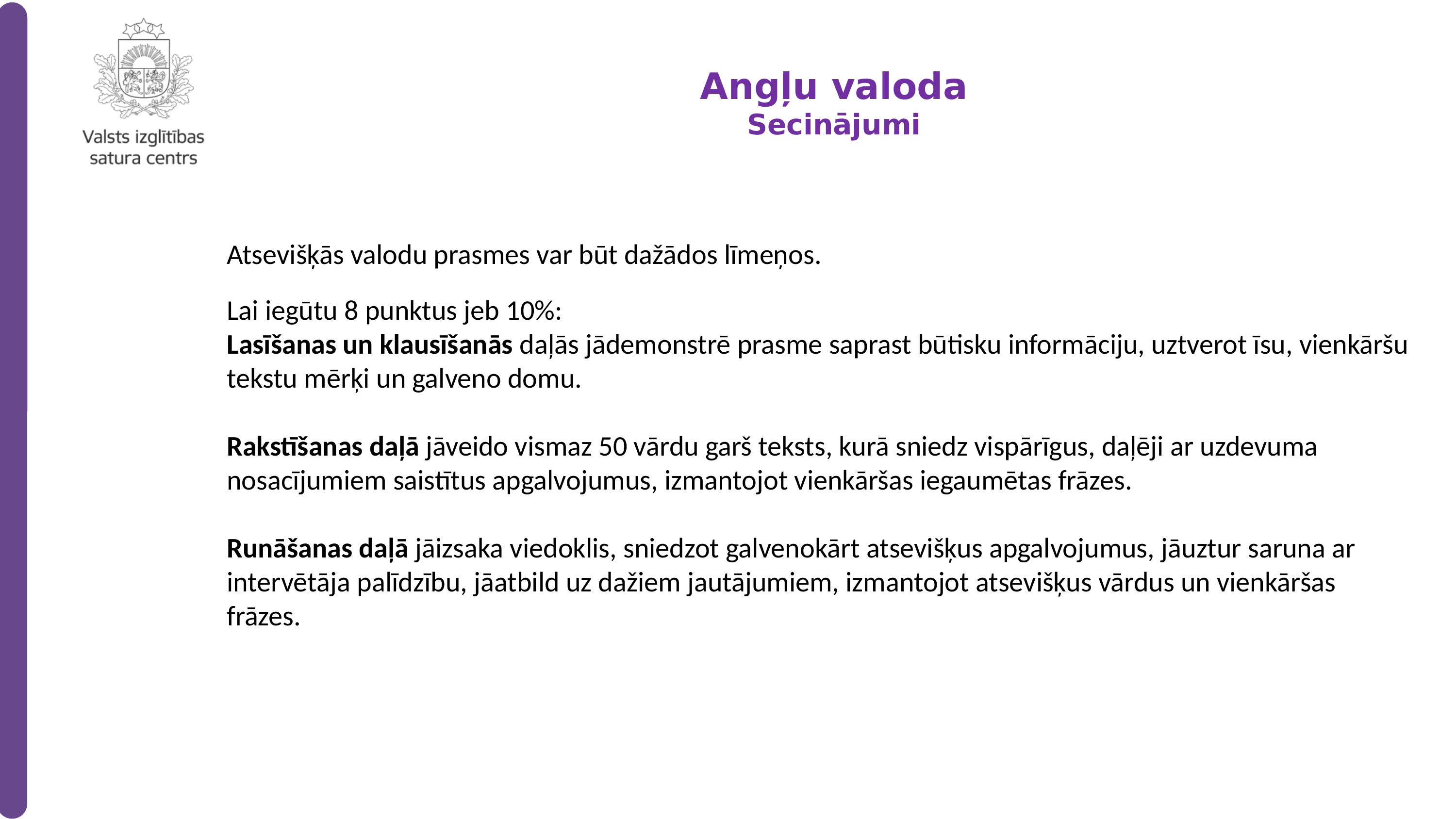

Angļu valoda
Secinājumi
Atsevišķās valodu prasmes var būt dažādos līmeņos.

Lai iegūtu 8 punktus jeb 10%:
Lasīšanas un klausīšanās daļās jādemonstrē prasme saprast būtisku informāciju, uztverot īsu, vienkāršu tekstu mērķi un galveno domu.

Rakstīšanas daļā jāveido vismaz 50 vārdu garš teksts, kurā sniedz vispārīgus, daļēji ar uzdevuma nosacījumiem saistītus apgalvojumus, izmantojot vienkāršas iegaumētas frāzes.

Runāšanas daļā jāizsaka viedoklis, sniedzot galvenokārt atsevišķus apgalvojumus, jāuztur saruna ar intervētāja palīdzību, jāatbild uz dažiem jautājumiem, izmantojot atsevišķus vārdus un vienkāršas frāzes.
Kārtotāju skits